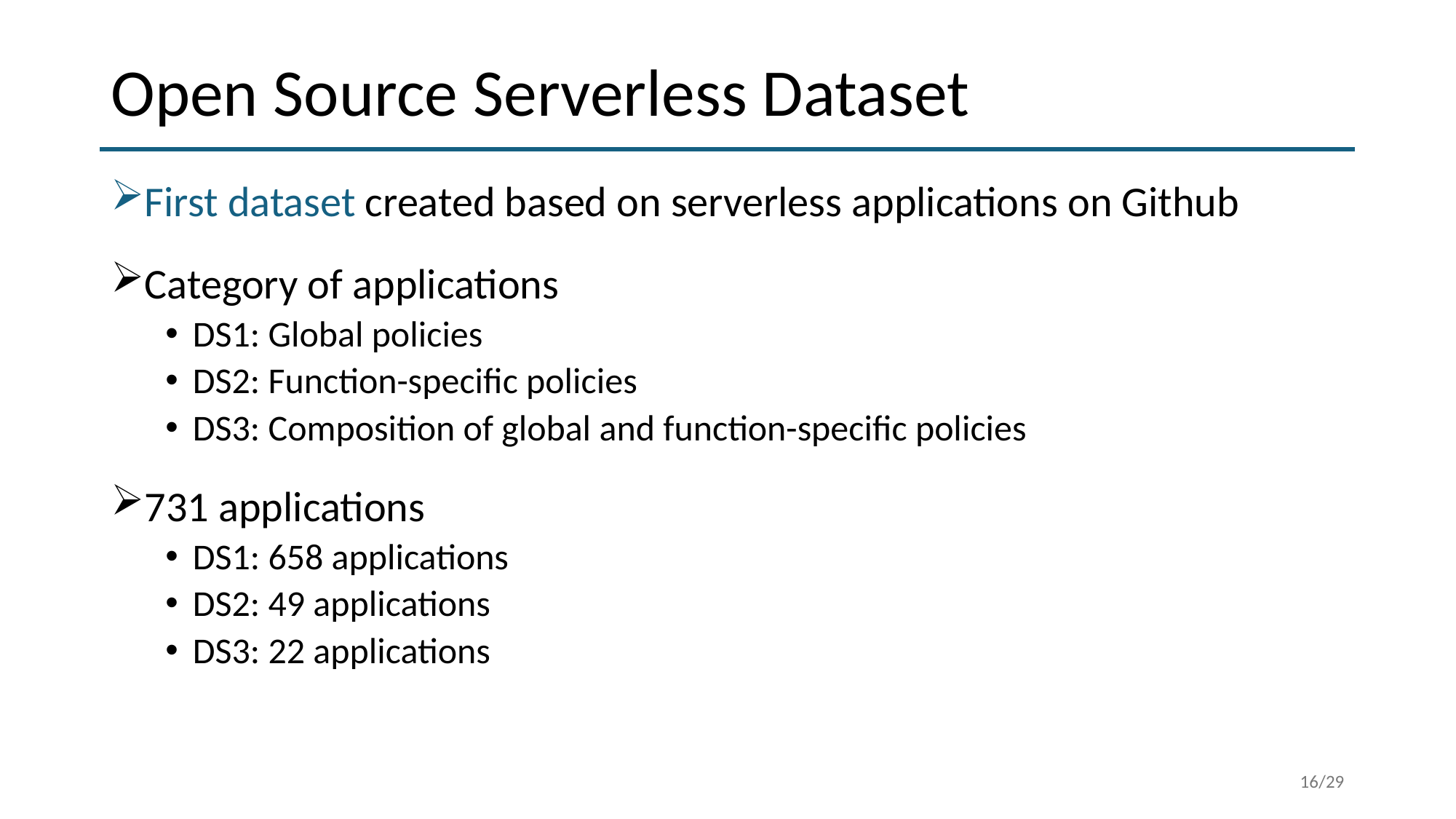

# Open Source Serverless Dataset
First dataset created based on serverless applications on Github
Category of applications
DS1: Global policies
DS2: Function-specific policies
DS3: Composition of global and function-specific policies
731 applications
DS1: 658 applications
DS2: 49 applications
DS3: 22 applications
16/29